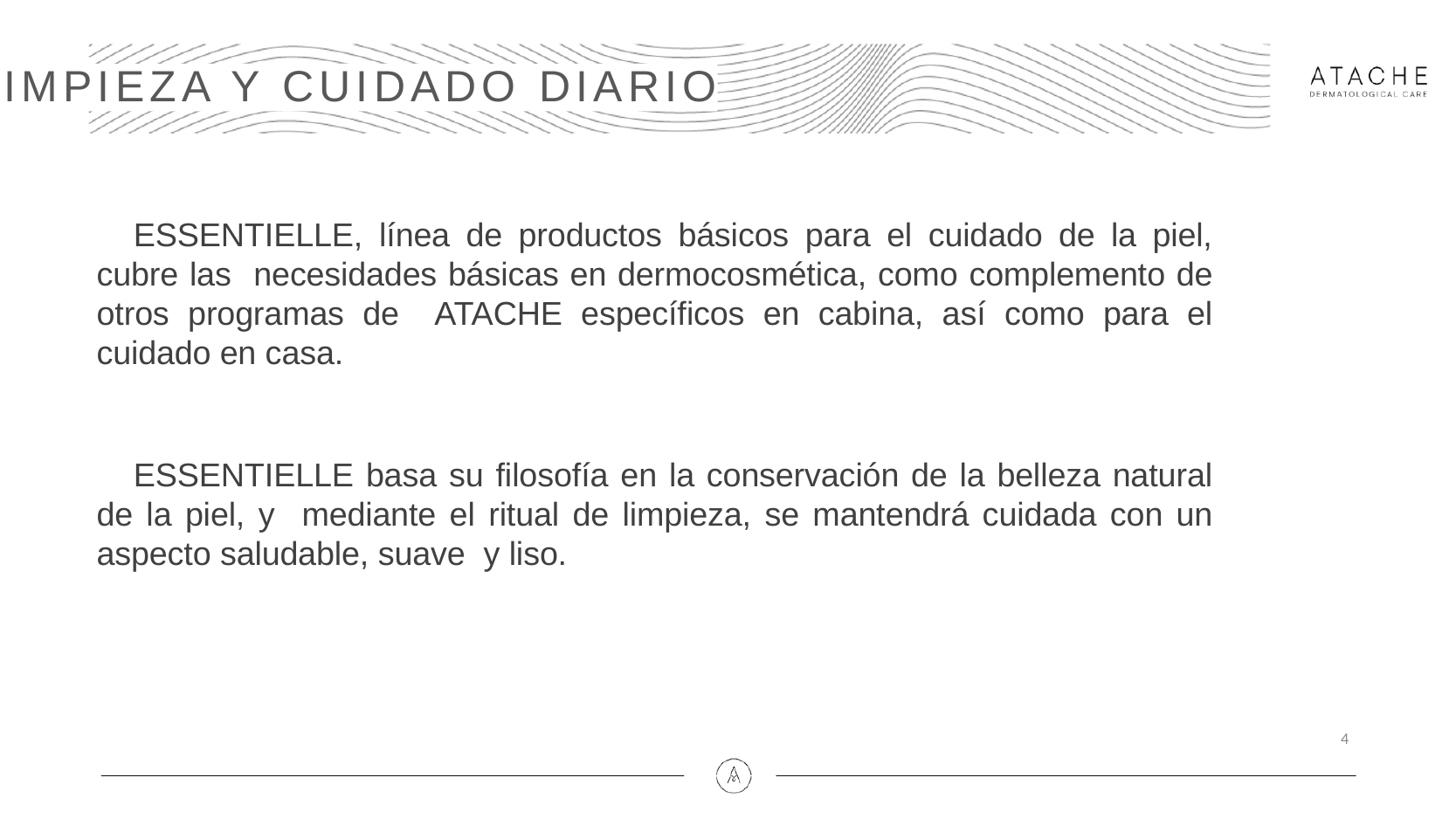

LIMPIEZA Y CUIDADO DIARIO
ESSENTIELLE, línea de productos básicos para el cuidado de la piel, cubre las  necesidades básicas en dermocosmética, como complemento de otros programas de  ATACHE específicos en cabina, así como para el cuidado en casa.

ESSENTIELLE basa su filosofía en la conservación de la belleza natural de la piel, y  mediante el ritual de limpieza, se mantendrá cuidada con un aspecto saludable, suave  y liso.
4